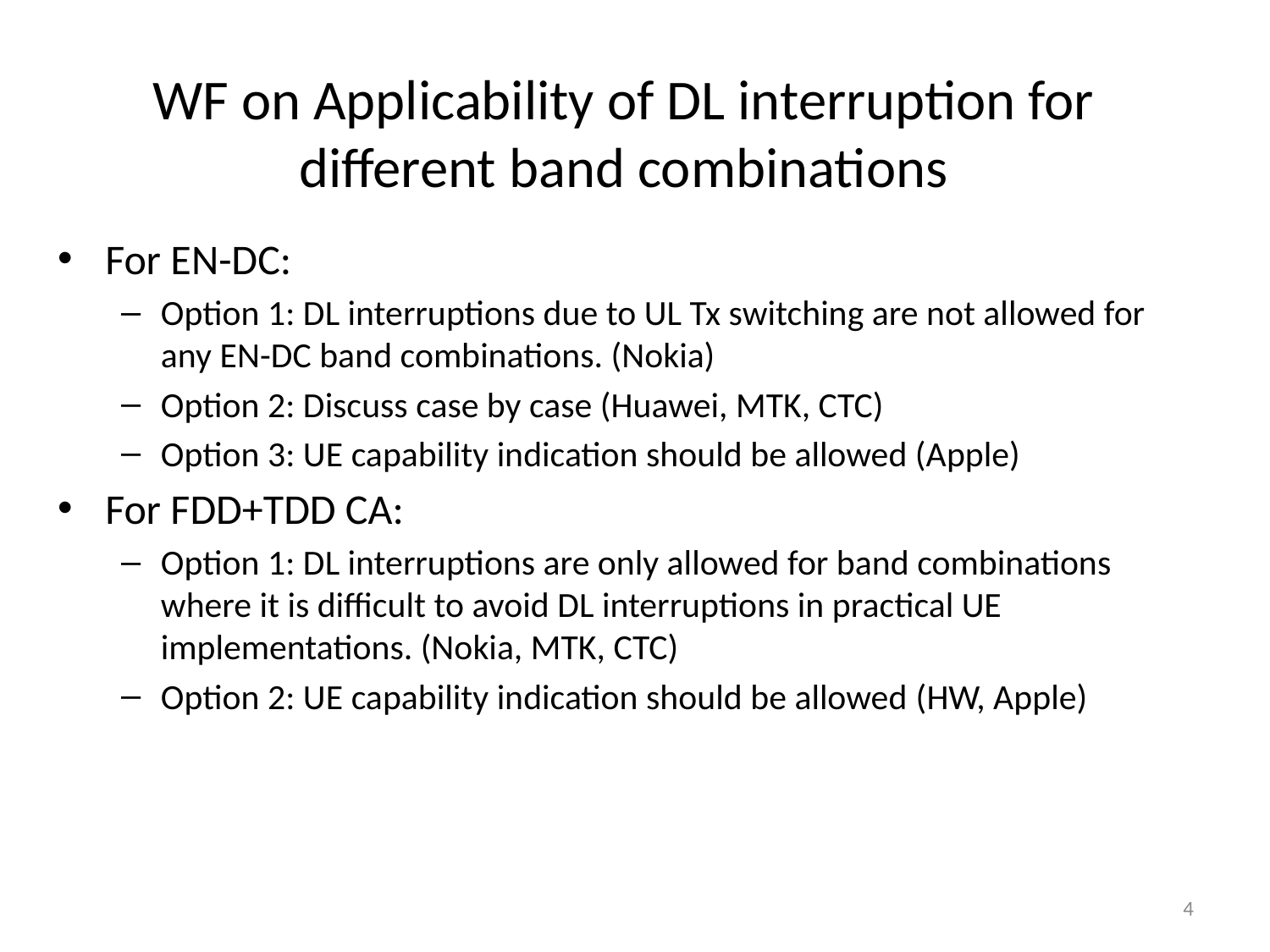

# WF on Applicability of DL interruption for different band combinations
For EN-DC:
Option 1: DL interruptions due to UL Tx switching are not allowed for any EN-DC band combinations. (Nokia)
Option 2: Discuss case by case (Huawei, MTK, CTC)
Option 3: UE capability indication should be allowed (Apple)
For FDD+TDD CA:
Option 1: DL interruptions are only allowed for band combinations where it is difficult to avoid DL interruptions in practical UE implementations. (Nokia, MTK, CTC)
Option 2: UE capability indication should be allowed (HW, Apple)

4